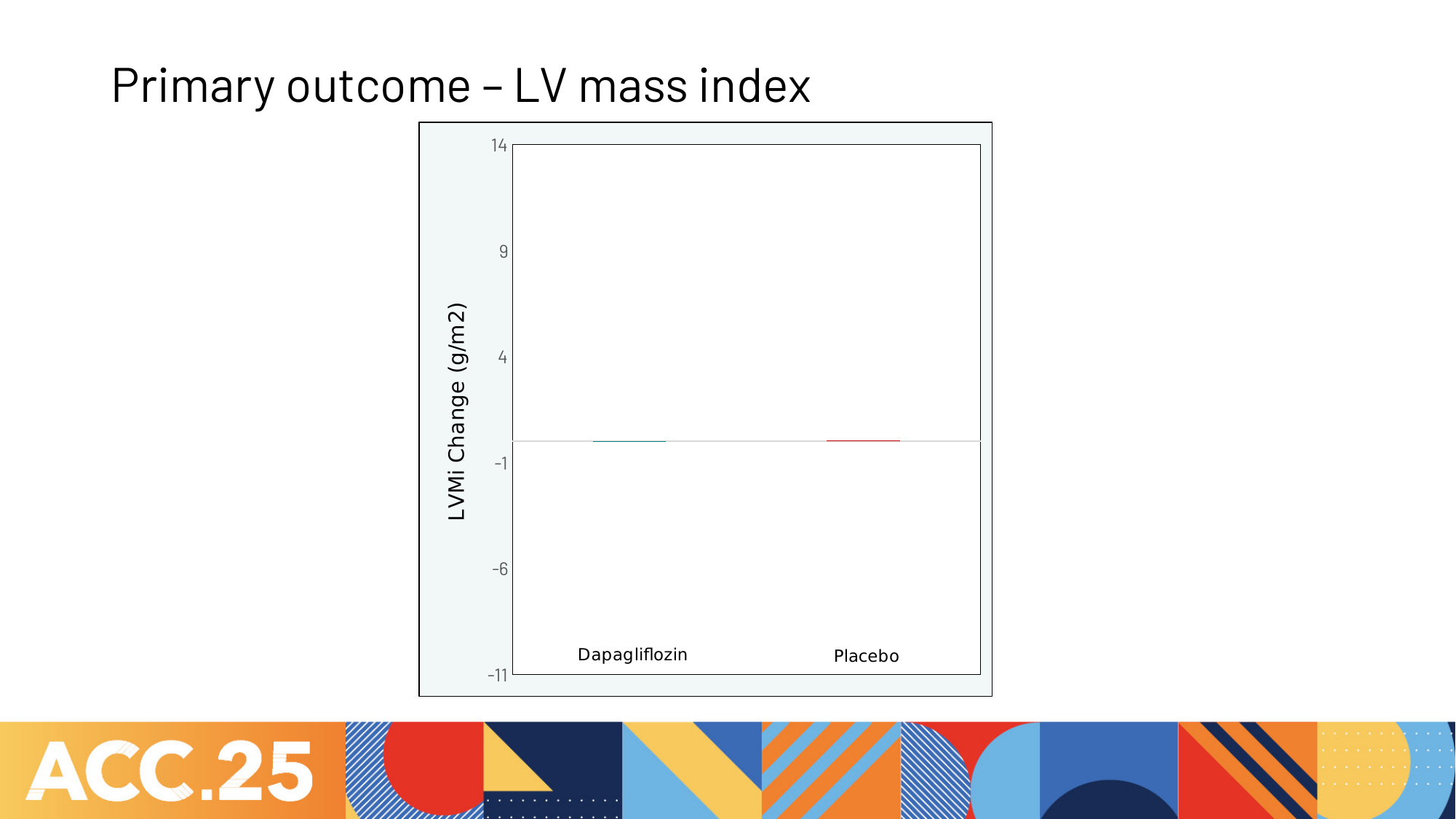

# Primary outcome – LV mass index

### Chart

| Category |  |
|---|---|
|   | -5.53 |